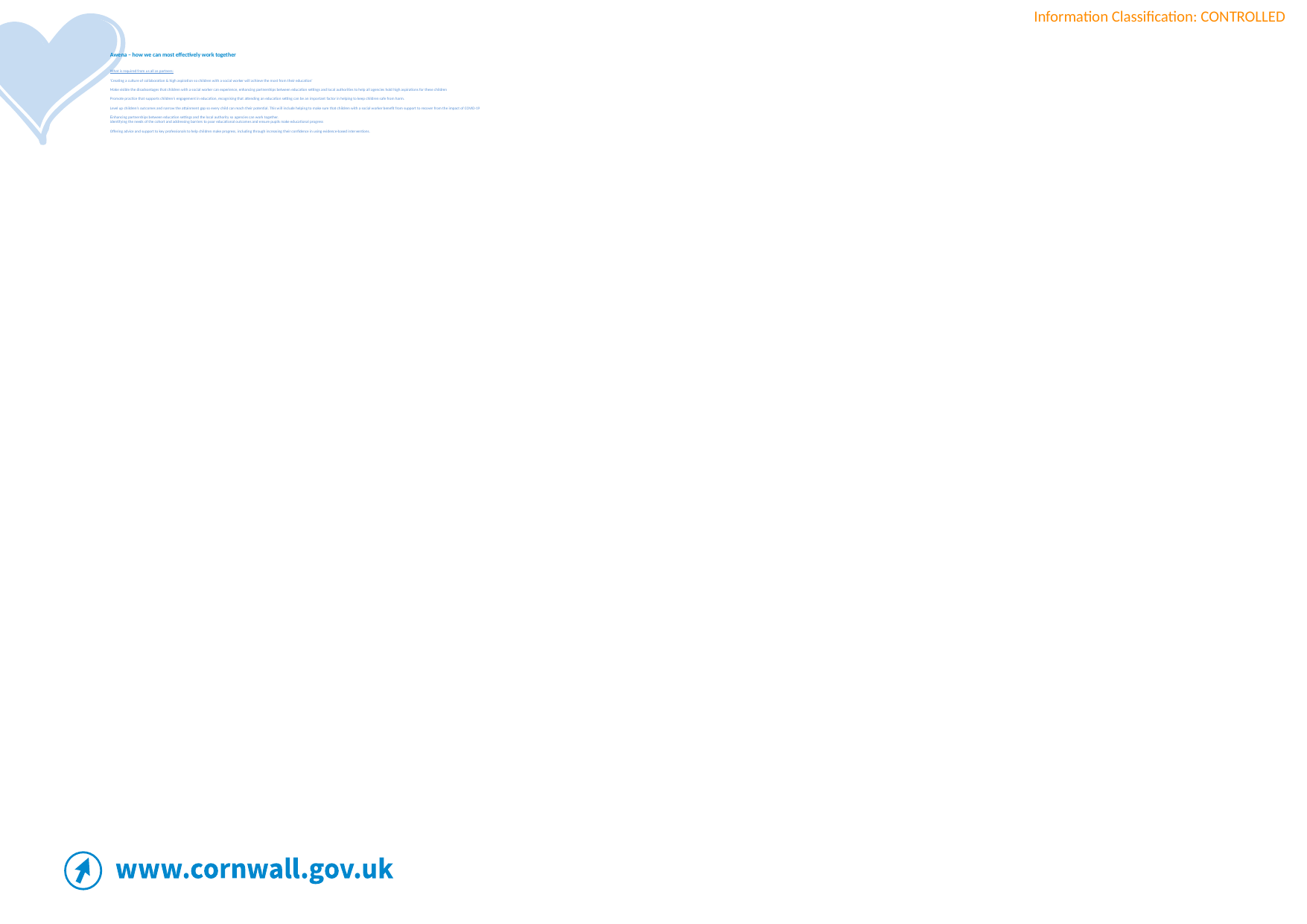

# Awena – how we can most effectively work together What is required from us all as partners: ‘Creating a culture of collaboration & high aspiration so children with a social worker will achieve the most from their education’ Make visible the disadvantages that children with a social worker can experience, enhancing partnerships between education settings and local authorities to help all agencies hold high aspirations for these children Promote practice that supports children’s engagement in education, recognising that attending an education setting can be an important factor in helping to keep children safe from harm. Level up children’s outcomes and narrow the attainment gap so every child can reach their potential. This will include helping to make sure that children with a social worker benefit from support to recover from the impact of COVID-19 Enhancing partnerships between education settings and the local authority so agencies can work together. identifying the needs of the cohort and addressing barriers to poor educational outcomes and ensure pupils make educational progress Offering advice and support to key professionals to help children make progress, including through increasing their confidence in using evidence-based interventions.